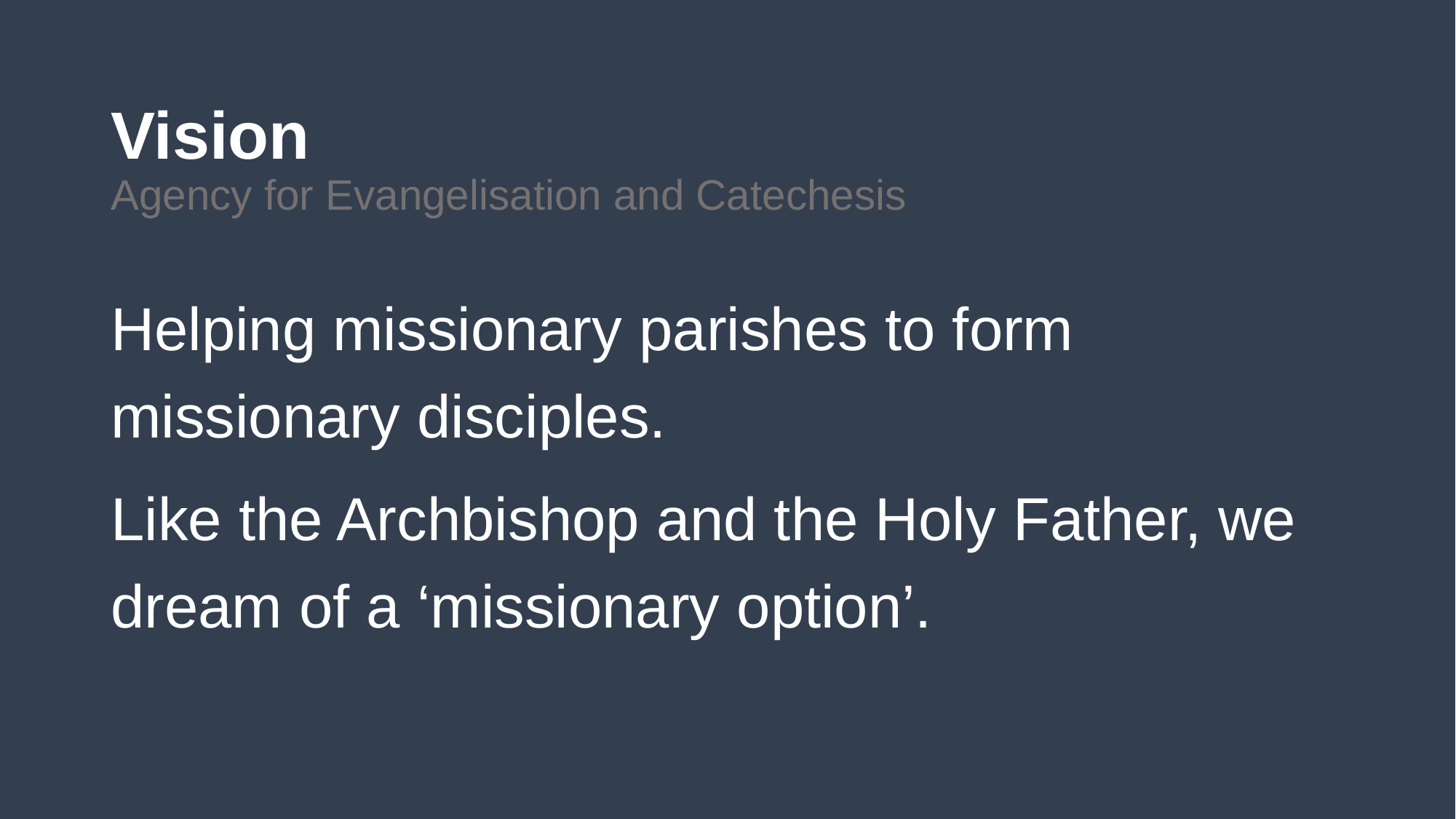

# Vision Agency for Evangelisation and Catechesis
Helping missionary parishes to form missionary disciples.
Like the Archbishop and the Holy Father, we dream of a ‘missionary option’.